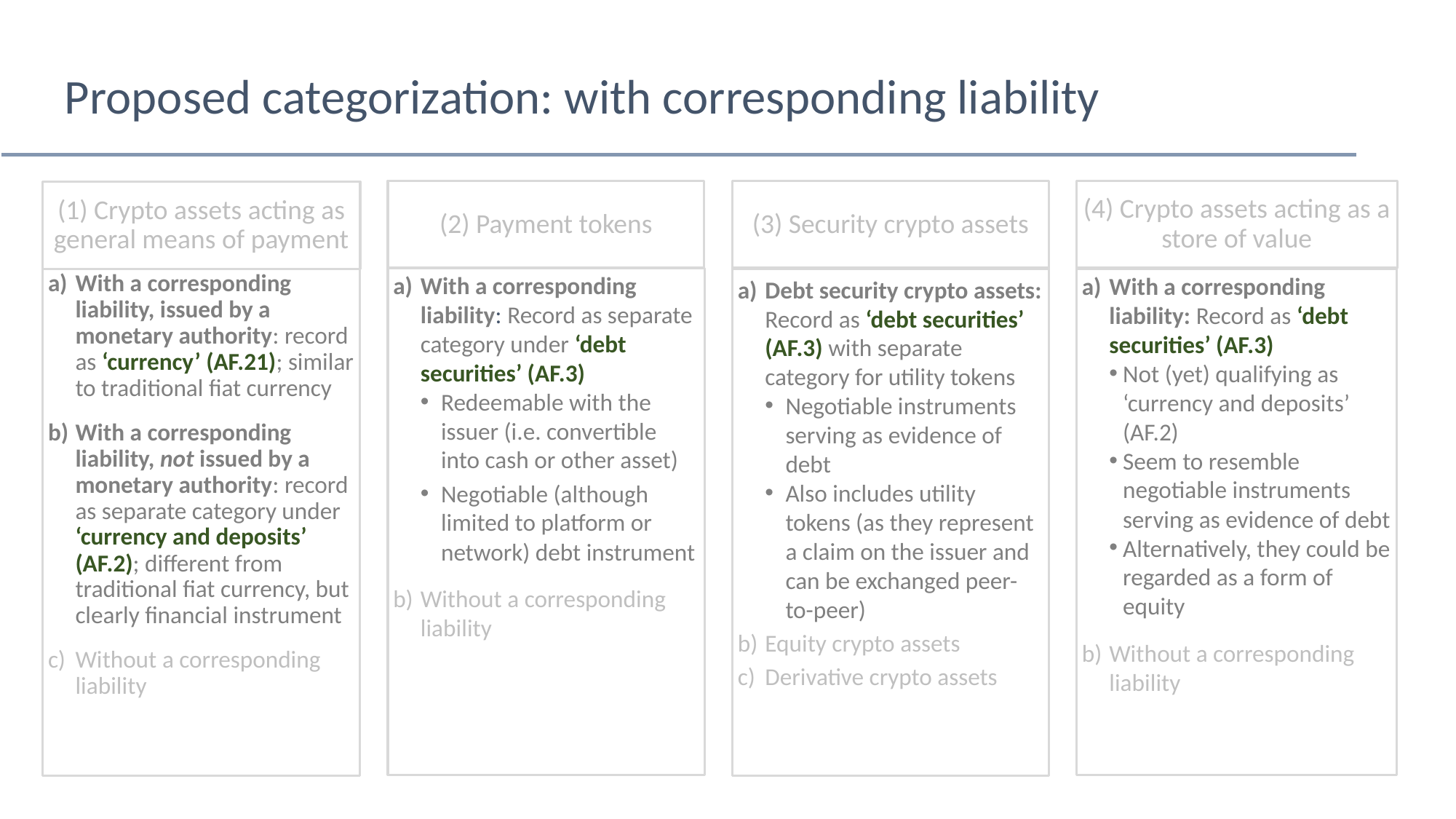

# Proposed categorization: with corresponding liability
(2) Payment tokens
(3) Security crypto assets
(4) Crypto assets acting as a store of value
(1) Crypto assets acting as general means of payment

With a corresponding liability: Record as separate category under ‘debt securities’ (AF.3)
Redeemable with the issuer (i.e. convertible into cash or other asset)
Negotiable (although limited to platform or network) debt instrument
Without a corresponding liability
With a corresponding liability, issued by a monetary authority: record as ‘currency’ (AF.21); similar to traditional fiat currency
With a corresponding liability, not issued by a monetary authority: record as separate category under ‘currency and deposits’ (AF.2); different from traditional fiat currency, but clearly financial instrument
Without a corresponding liability
With a corresponding liability: Record as ‘debt securities’ (AF.3)
Not (yet) qualifying as ‘currency and deposits’ (AF.2)
Seem to resemble negotiable instruments serving as evidence of debt
Alternatively, they could be regarded as a form of equity
Without a corresponding liability
Debt security crypto assets: Record as ‘debt securities’ (AF.3) with separate category for utility tokens
Negotiable instruments serving as evidence of debt
Also includes utility tokens (as they represent a claim on the issuer and can be exchanged peer-to-peer)
Equity crypto assets
Derivative crypto assets